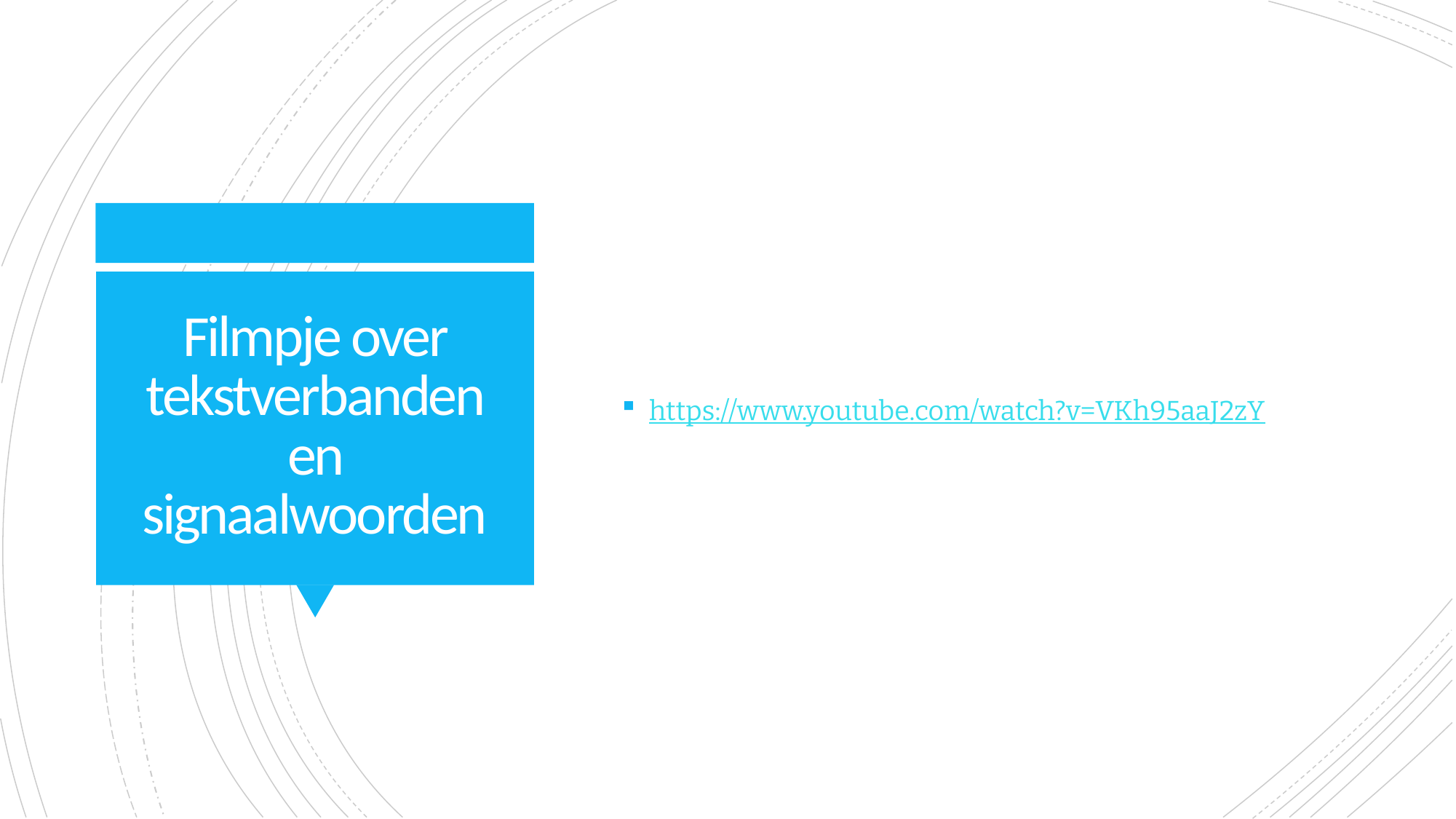

https://www.youtube.com/watch?v=VKh95aaJ2zY

# Filmpje over tekstverbanden en signaalwoorden